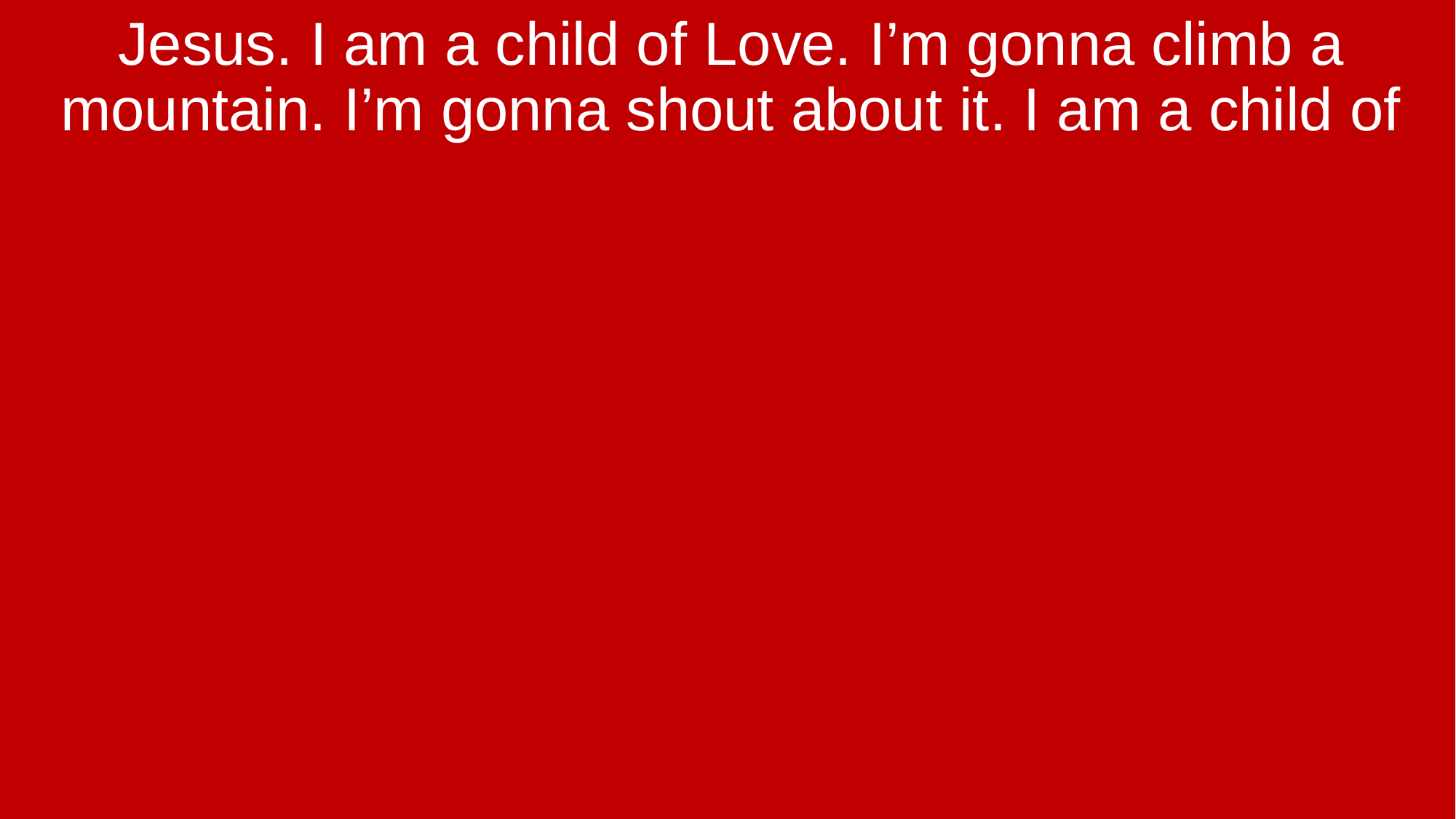

Jesus. I am a child of Love. I’m gonna climb a mountain. I’m gonna shout about it. I am a child of